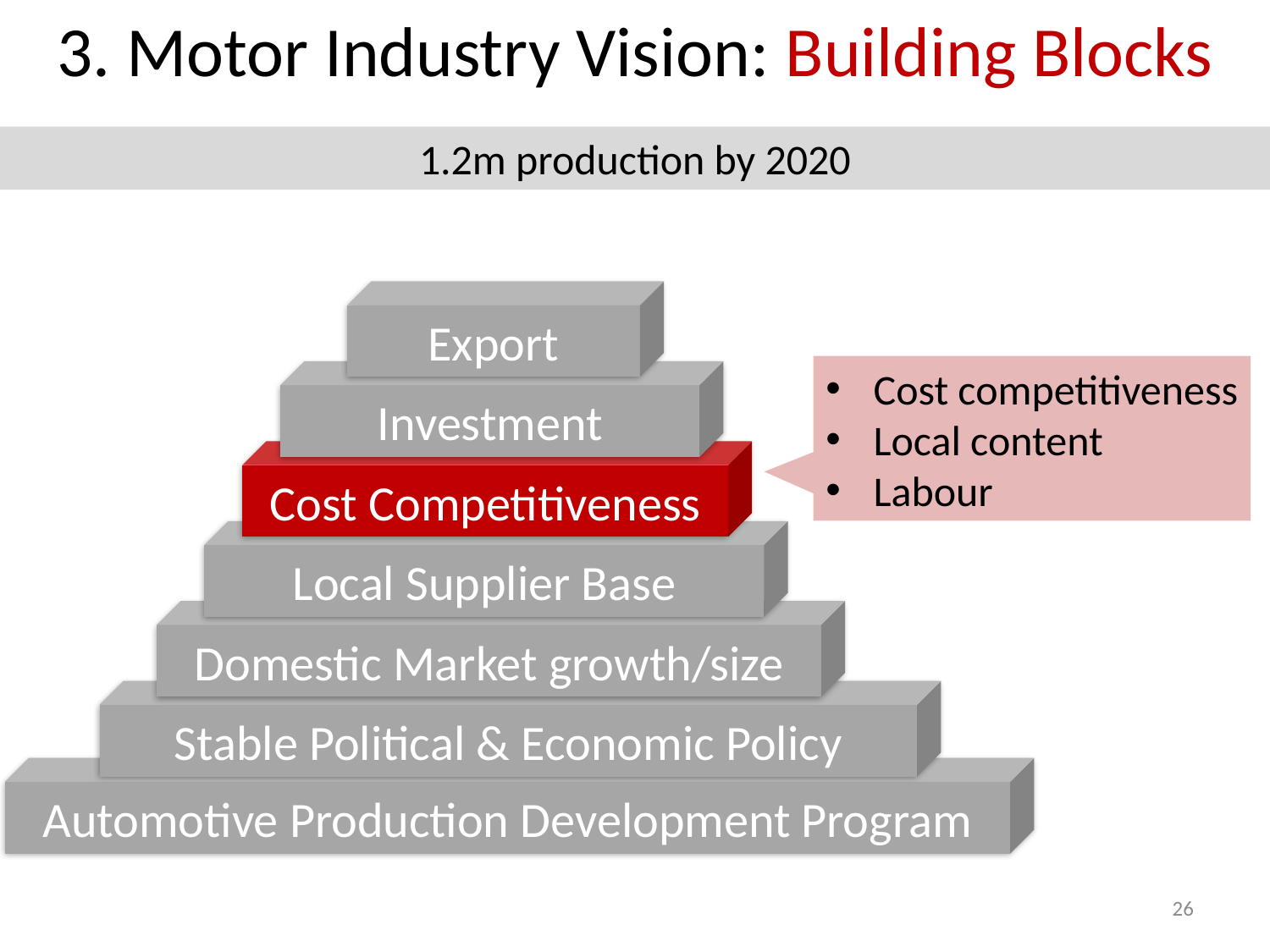

3. Motor Industry Vision: Building Blocks
1.2m production by 2020
Export
Investment
Cost Competitiveness
Local Supplier Base
Domestic Market growth/size
Stable Political & Economic Policy
Automotive Production Development Program
Cost competitiveness
Local content
Labour
26